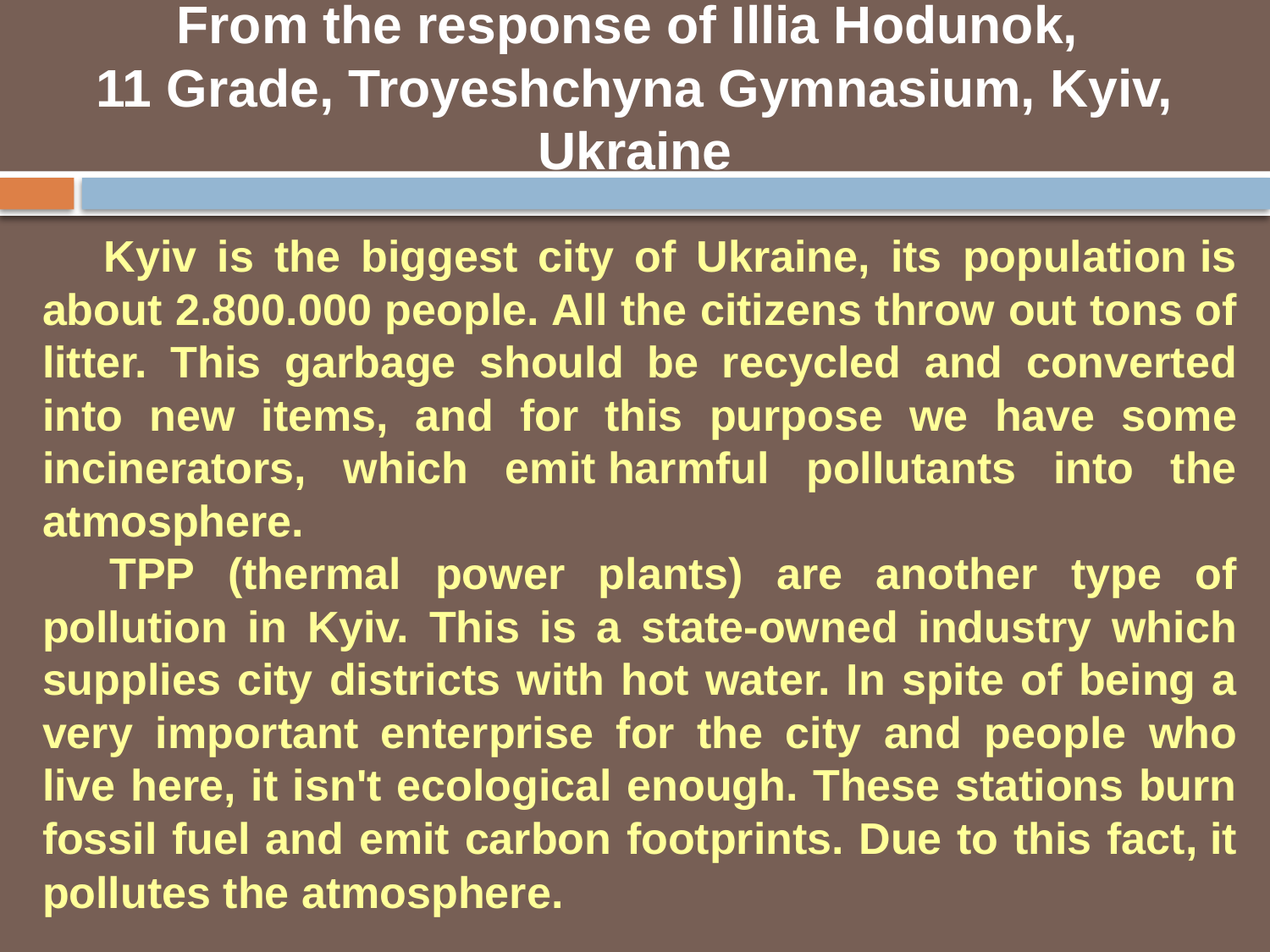

# From the response of Illia Hodunok,  11 Grade, Troyeshchyna Gymnasium, Kyiv, Ukraine
   Kyiv is the biggest city of Ukraine, its population is about 2.800.000 people. All the citizens throw out tons of litter. This garbage should be recycled and converted into new items, and for this purpose we have some incinerators, which emit harmful pollutants into the atmosphere.
  TPP (thermal power plants) are another type of pollution in Kyiv. This is a state-owned industry which supplies city districts with hot water. In spite of being a very important enterprise for the city and people who live here, it isn't ecological enough. These stations burn fossil fuel and emit carbon footprints. Due to this fact, it pollutes the atmosphere.